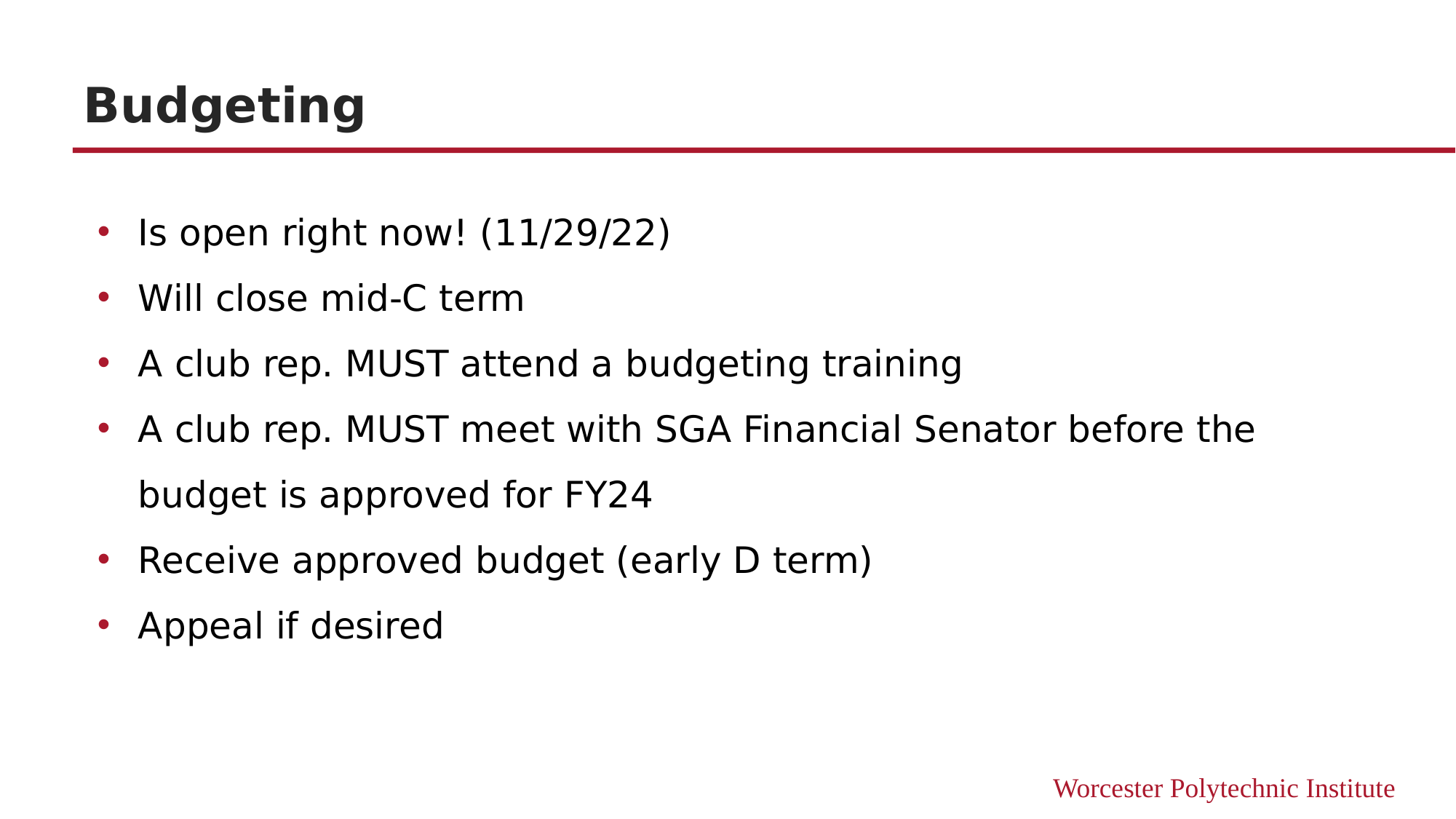

# Budgeting
Is open right now! (11/29/22)
Will close mid-C term
A club rep. MUST attend a budgeting training
A club rep. MUST meet with SGA Financial Senator before the budget is approved for FY24
Receive approved budget (early D term)
Appeal if desired